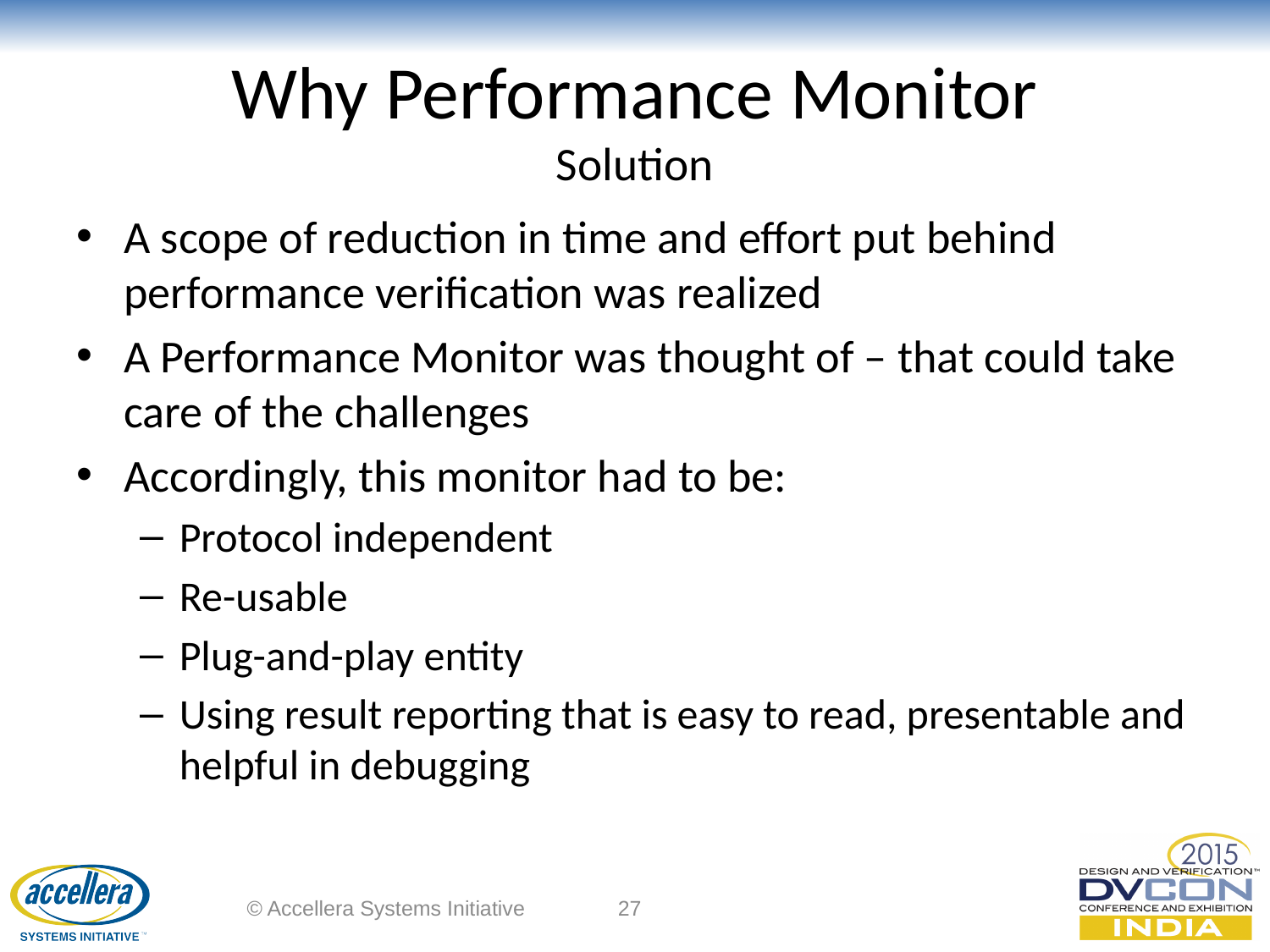

# Why Performance Monitor Solution
A scope of reduction in time and effort put behind performance verification was realized
A Performance Monitor was thought of – that could take care of the challenges
Accordingly, this monitor had to be:
Protocol independent
Re-usable
Plug-and-play entity
Using result reporting that is easy to read, presentable and helpful in debugging

© Accellera Systems Initiative
27